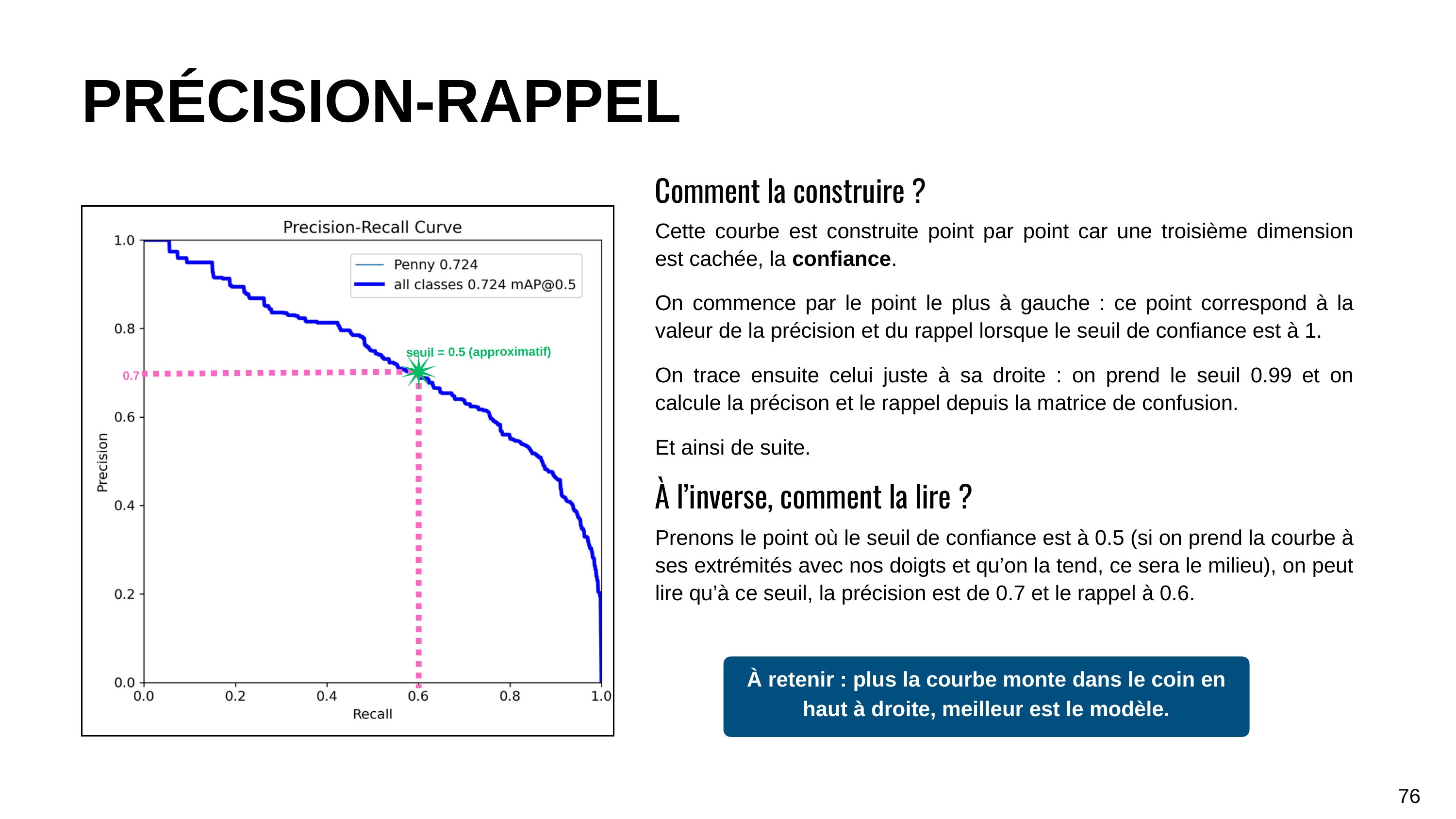

PRÉCISION-RAPPEL
Comment la construire ?

seuil = 0.5 (approximatif)

0.7

Cette courbe est construite point par point car une troisième dimension est cachée, la confiance.
On commence par le point le plus à gauche : ce point correspond à la valeur de la précision et du rappel lorsque le seuil de confiance est à 1.
On trace ensuite celui juste à sa droite : on prend le seuil 0.99 et on calcule la précison et le rappel depuis la matrice de confusion.
Et ainsi de suite.
À l’inverse, comment la lire ?
Prenons le point où le seuil de confiance est à 0.5 (si on prend la courbe à ses extrémités avec nos doigts et qu’on la tend, ce sera le milieu), on peut lire qu’à ce seuil, la précision est de 0.7 et le rappel à 0.6.

À retenir : plus la courbe monte dans le coin en haut à droite, meilleur est le modèle.
76